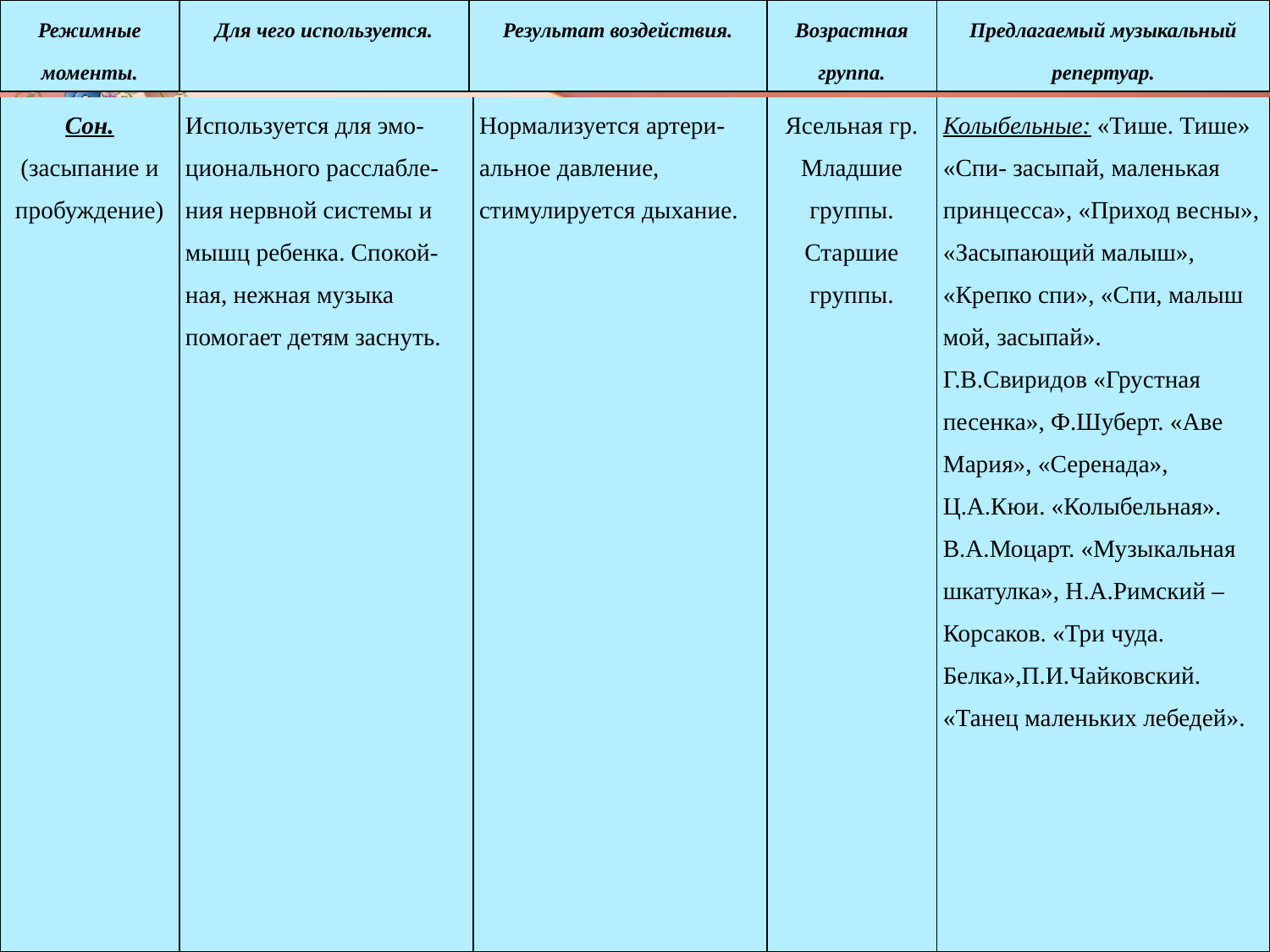

| Режимные моменты. | Для чего используется. | Результат воздействия. | Возрастная группа. | Предлагаемый музыкальный репертуар. |
| --- | --- | --- | --- | --- |
| Сон. (засыпание и пробуждение) | Используется для эмо-ционального расслабле-ния нервной системы и мышц ребенка. Спокой-ная, нежная музыка помогает детям заснуть. | Нормализуется артери-альное давление, стимулируется дыхание. | Ясельная гр. Младшие группы. Старшие группы. | Колыбельные: «Тише. Тише» «Спи- засыпай, маленькая принцесса», «Приход весны», «Засыпающий малыш», «Крепко спи», «Спи, малыш мой, засыпай». Г.В.Свиридов «Грустная песенка», Ф.Шуберт. «Аве Мария», «Серенада», Ц.А.Кюи. «Колыбельная». В.А.Моцарт. «Музыкальная шкатулка», Н.А.Римский – Корсаков. «Три чуда. Белка»,П.И.Чайковский. «Танец маленьких лебедей». |
| --- | --- | --- | --- | --- |